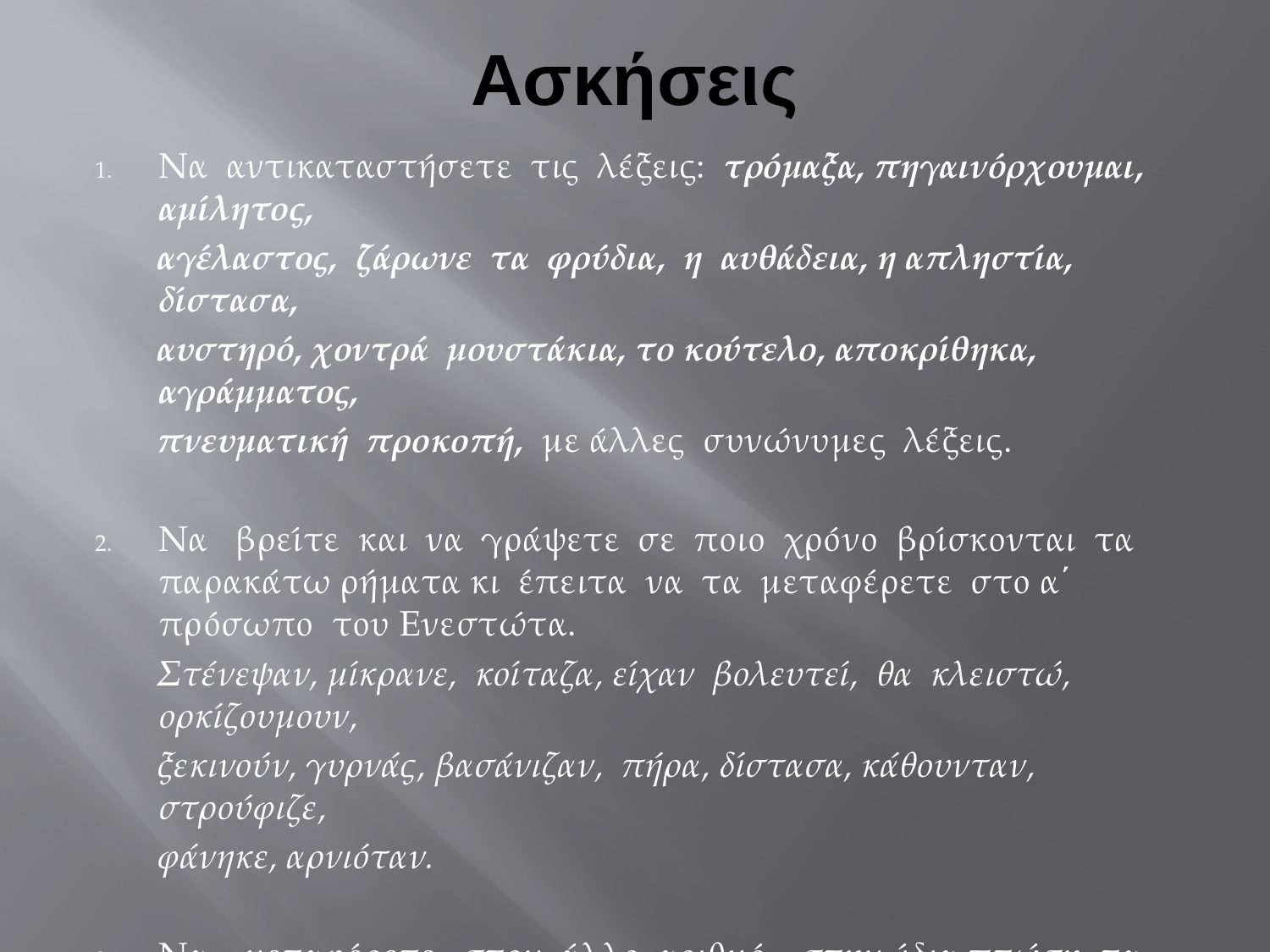

# Ασκήσεις
Να  αντικαταστήσετε  τις  λέξεις:  τρόμαξα, πηγαινόρχουμαι,  αμίλητος,
       αγέλαστος,  ζάρωνε  τα  φρύδια,  η  αυθάδεια, η απληστία,  δίστασα,
       αυστηρό, χοντρά  μουστάκια, το κούτελο, αποκρίθηκα, αγράμματος,
       πνευματική  προκοπή,  με άλλες  συνώνυμες  λέξεις.

Να   βρείτε  και  να  γράψετε  σε  ποιο  χρόνο  βρίσκονται  τα  παρακάτω ρήματα κι  έπειτα  να  τα  μεταφέρετε  στο α΄ πρόσωπο  του Ενεστώτα.
       Στένεψαν, μίκρανε,  κοίταζα, είχαν  βολευτεί,  θα  κλειστώ, ορκίζουμουν,
       ξεκινούν, γυρνάς, βασάνιζαν,  πήρα, δίστασα, κάθουνταν, στρούφιζε,
       φάνηκε, αρνιόταν.

Να    μεταφέρετε   στον  άλλο  αριθμό ,  στην  ίδια πτώση  τα ουσιαστικά:
        μήνες, οι δρόμοι,  της  αυλής, τους  φίλους, την  ανάγκη, τα φρύδια,
       βουλευτή,  το  πρόσωπο, η  φωνή